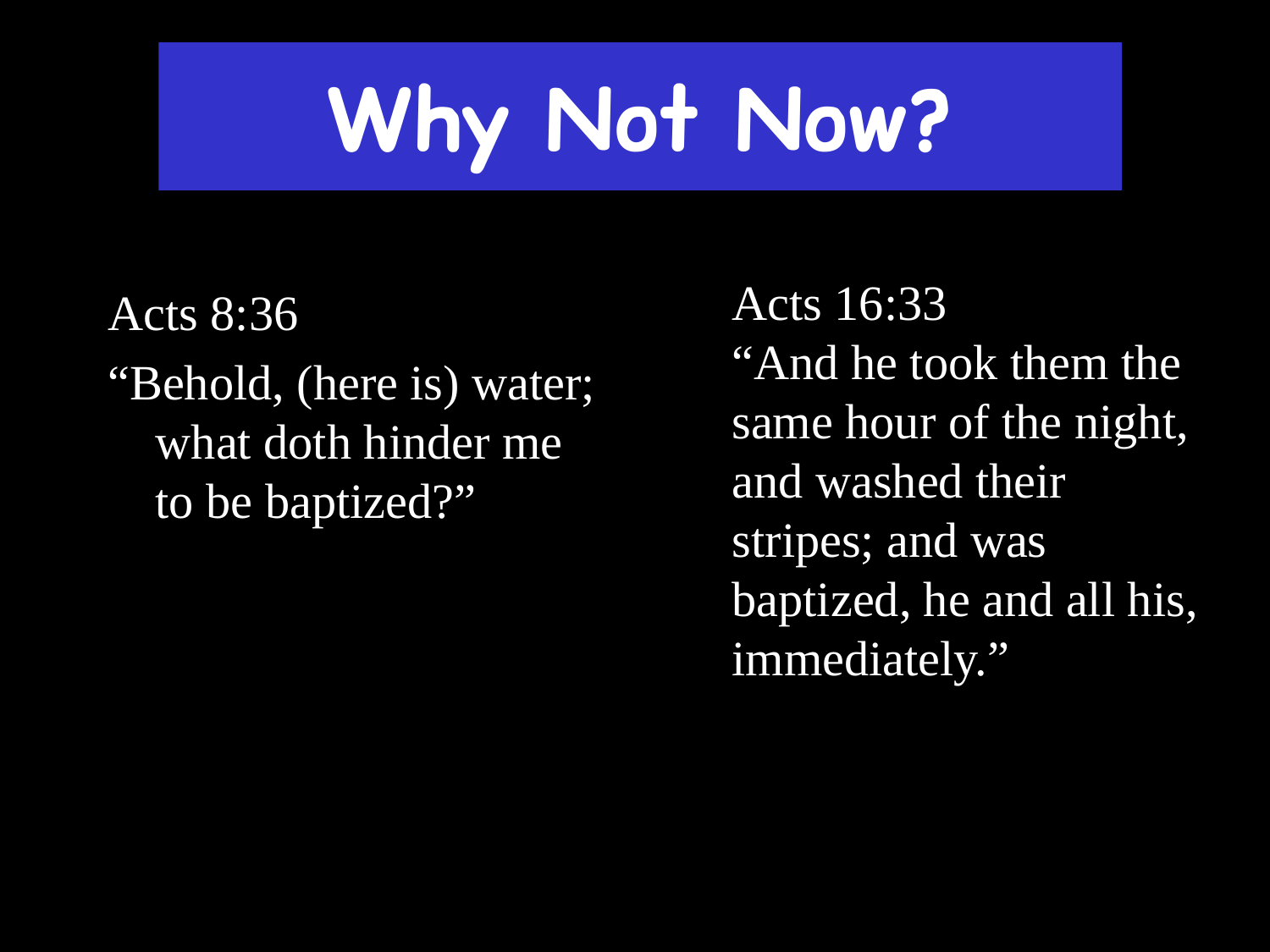

Why Not Now?
Acts 16:33
“And he took them the same hour of the night, and washed their stripes; and was baptized, he and all his, immediately.”

Acts 8:36
“Behold, (here is) water; what doth hinder me to be baptized?”